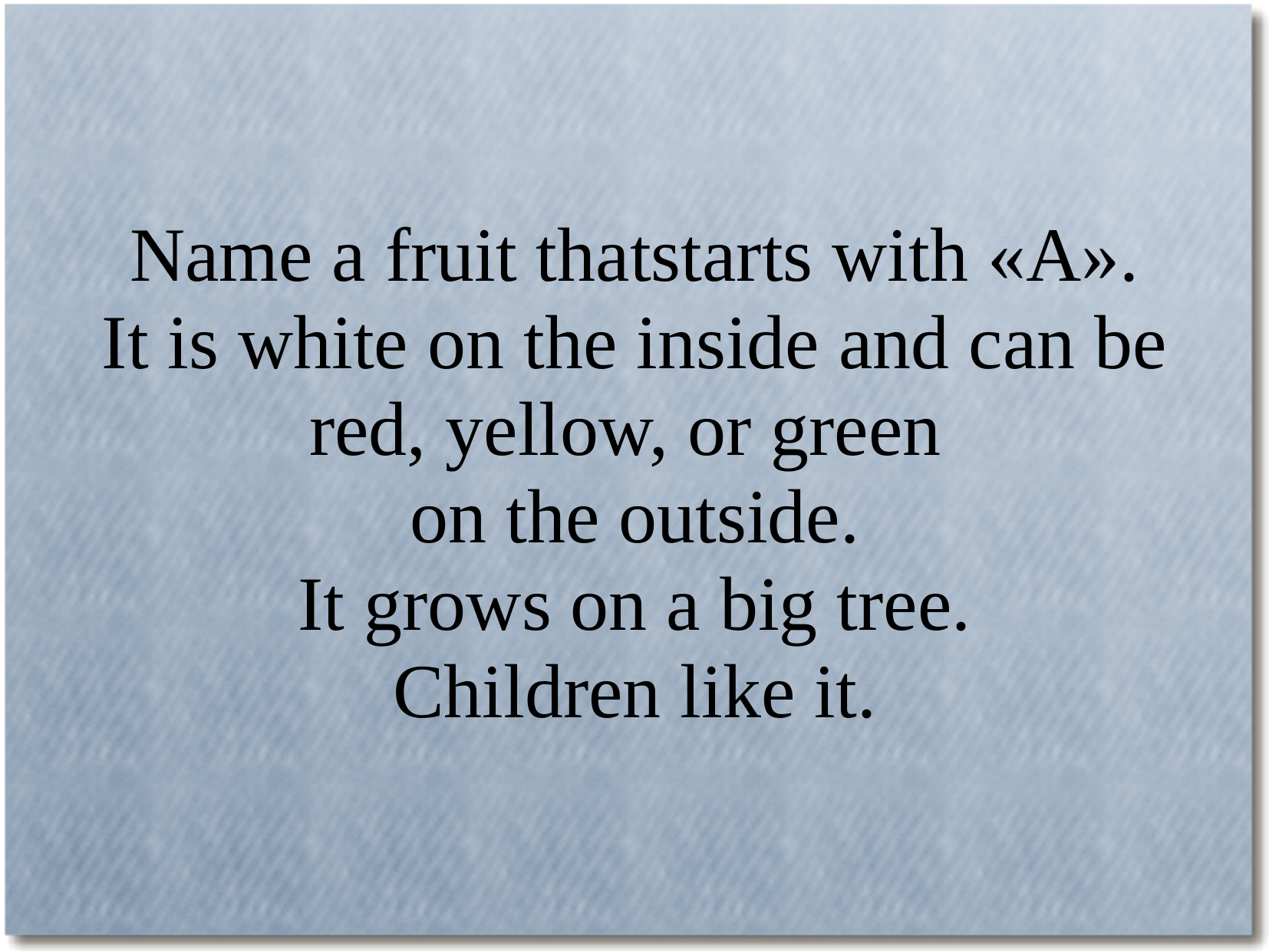

Name a fruit thatstarts with «A».
It is white on the inside and can be
red, yellow, or green
on the outside.
It grows on a big tree.
Children like it.